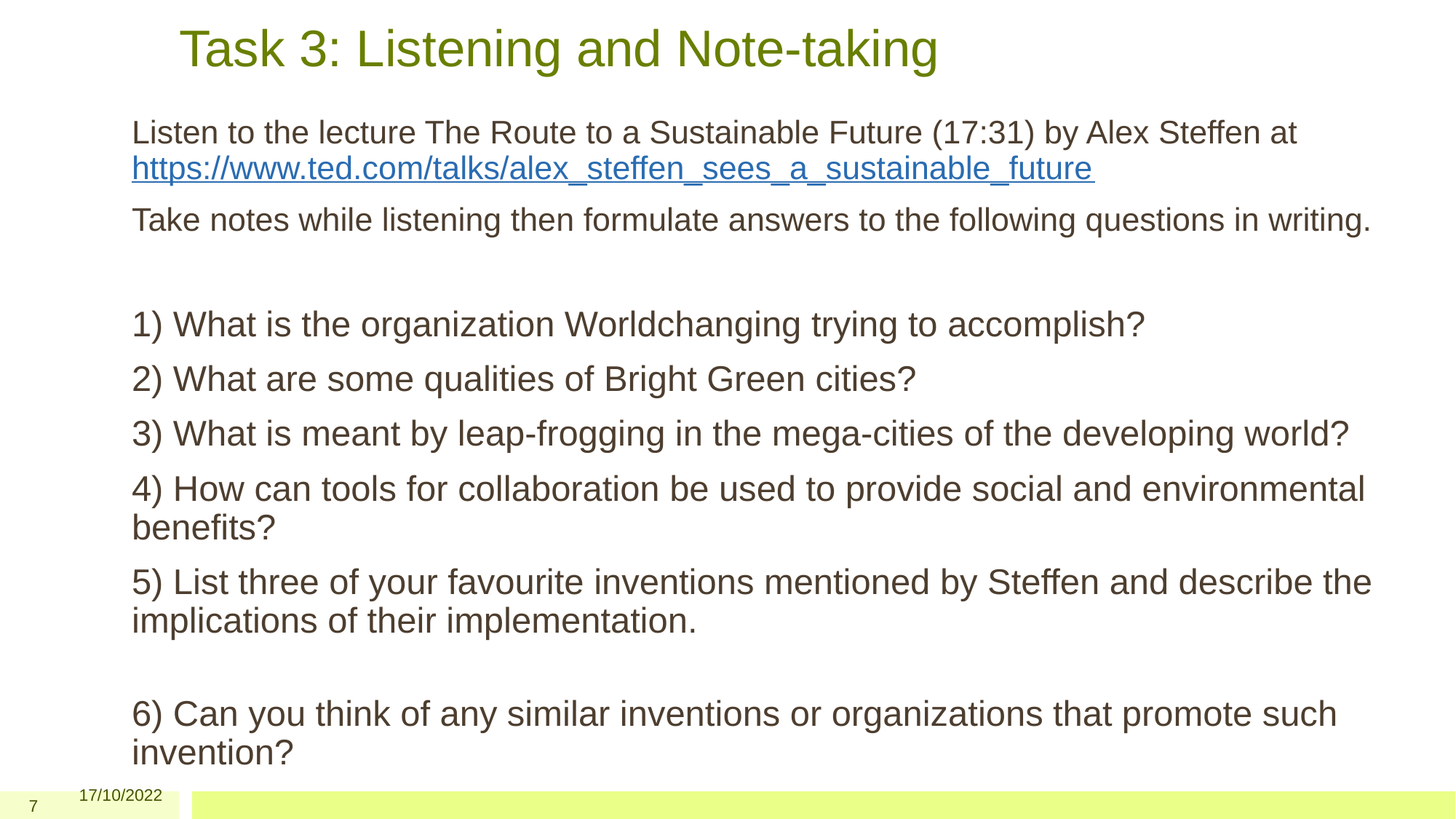

# Task 3: Listening and Note-taking
Listen to the lecture The Route to a Sustainable Future (17:31) by Alex Steffen at https://www.ted.com/talks/alex_steffen_sees_a_sustainable_future
Take notes while listening then formulate answers to the following questions in writing.

1) What is the organization Worldchanging trying to accomplish?
2) What are some qualities of Bright Green cities?
3) What is meant by leap-frogging in the mega-cities of the developing world?
4) How can tools for collaboration be used to provide social and environmental benefits?
5) List three of your favourite inventions mentioned by Steffen and describe the implications of their implementation.
6) Can you think of any similar inventions or organizations that promote such invention?

7
17/10/2022